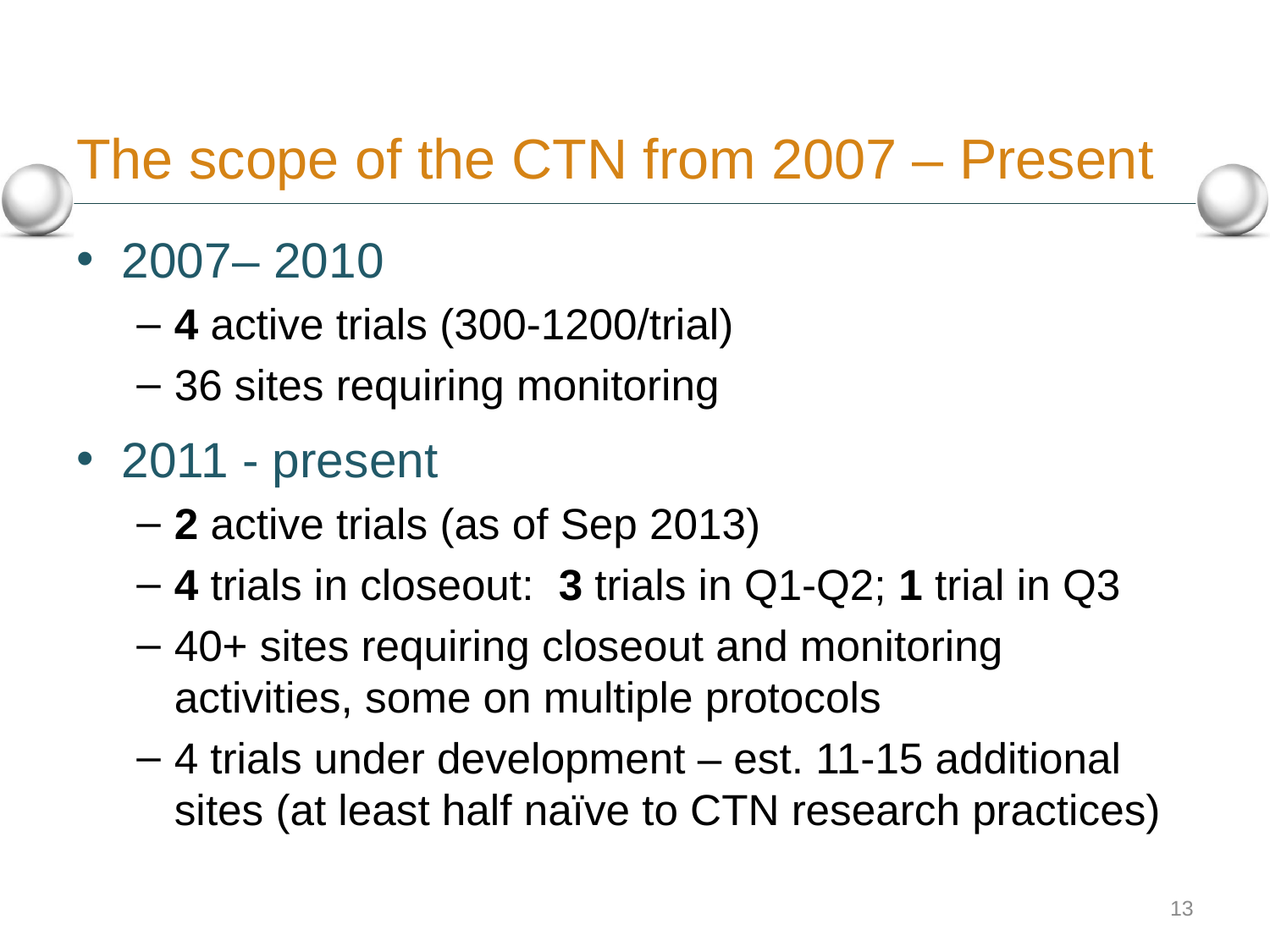

# The scope of the CTN from 2007 – Present
2007– 2010
4 active trials (300-1200/trial)
36 sites requiring monitoring
2011 - present
2 active trials (as of Sep 2013)
4 trials in closeout:  3 trials in Q1-Q2; 1 trial in Q3
40+ sites requiring closeout and monitoring activities, some on multiple protocols
4 trials under development – est. 11-15 additional sites (at least half naïve to CTN research practices)

13